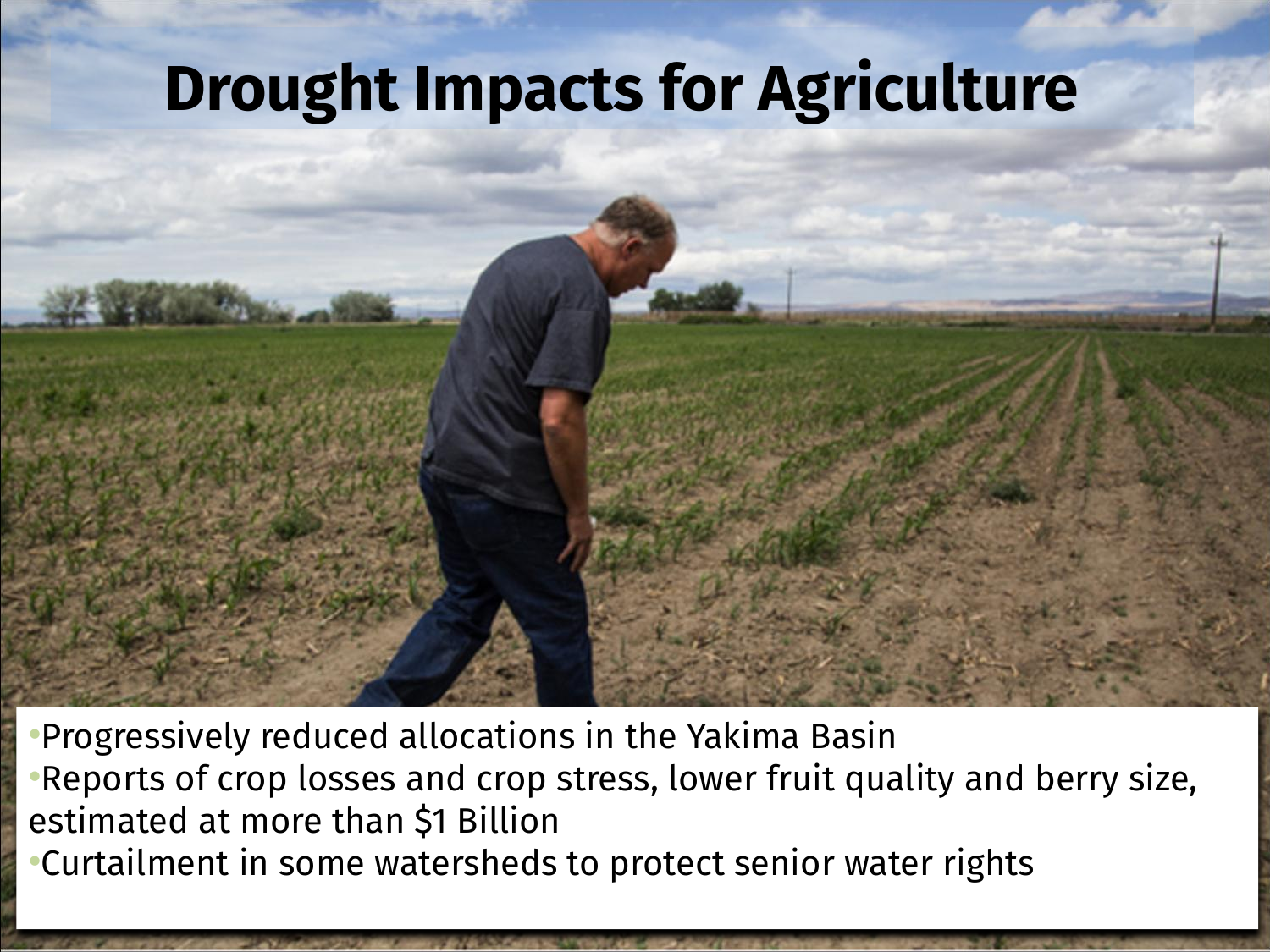

# Drought Impacts for Agriculture
Progressively reduced allocations in the Yakima Basin
Reports of crop losses and crop stress, lower fruit quality and berry size, estimated at more than $1 Billion
Curtailment in some watersheds to protect senior water rights